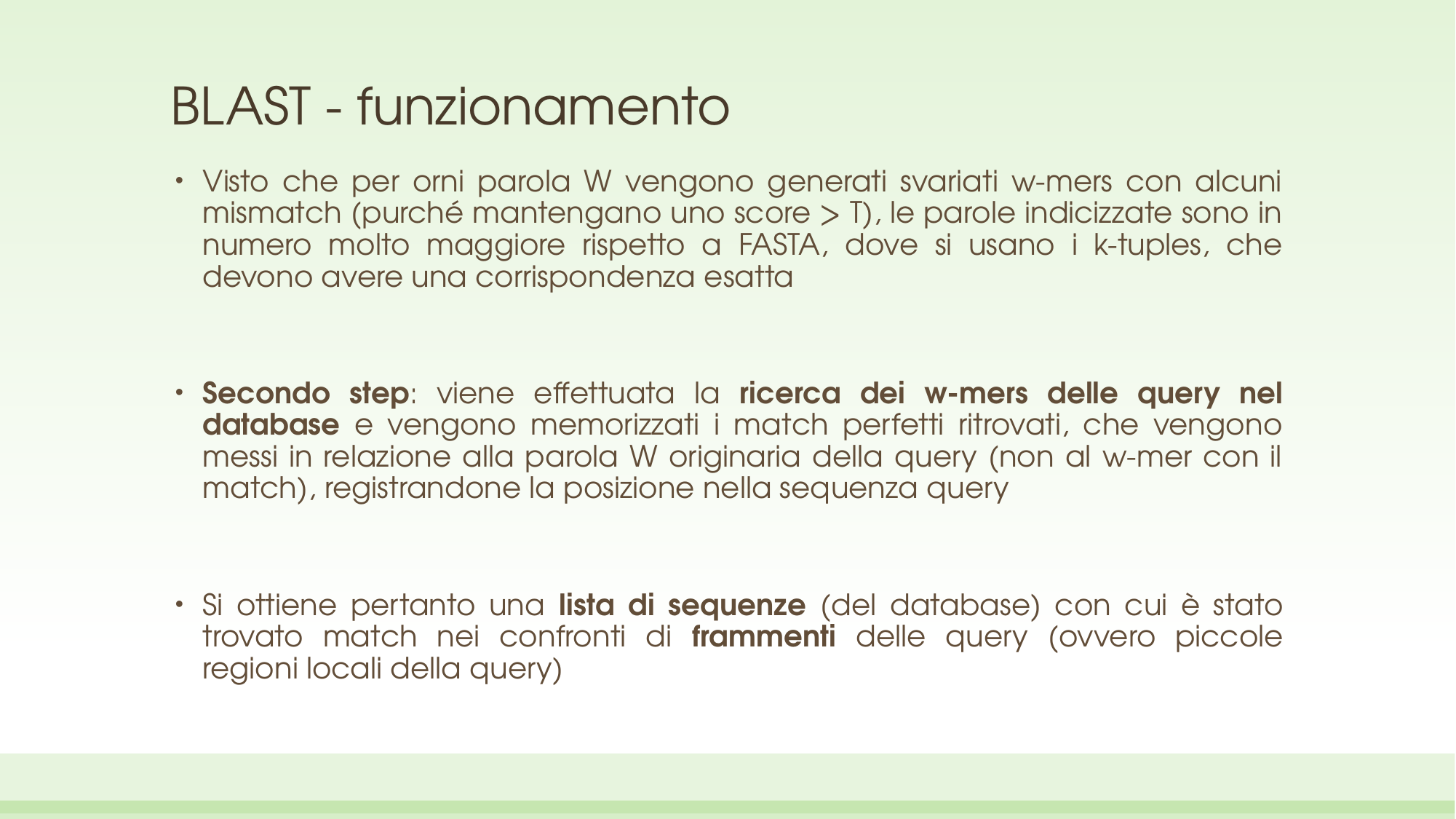

# BLAST - funzionamento
Visto che per orni parola W vengono generati svariati w-mers con alcuni mismatch (purché mantengano uno score > T), le parole indicizzate sono in numero molto maggiore rispetto a FASTA, dove si usano i k-tuples, che devono avere una corrispondenza esatta

Secondo step: viene effettuata la ricerca dei w-mers delle query nel database e vengono memorizzati i match perfetti ritrovati, che vengono messi in relazione alla parola W originaria della query (non al w-mer con il match), registrandone la posizione nella sequenza query

Si ottiene pertanto una lista di sequenze (del database) con cui è stato trovato match nei confronti di frammenti delle query (ovvero piccole regioni locali della query)